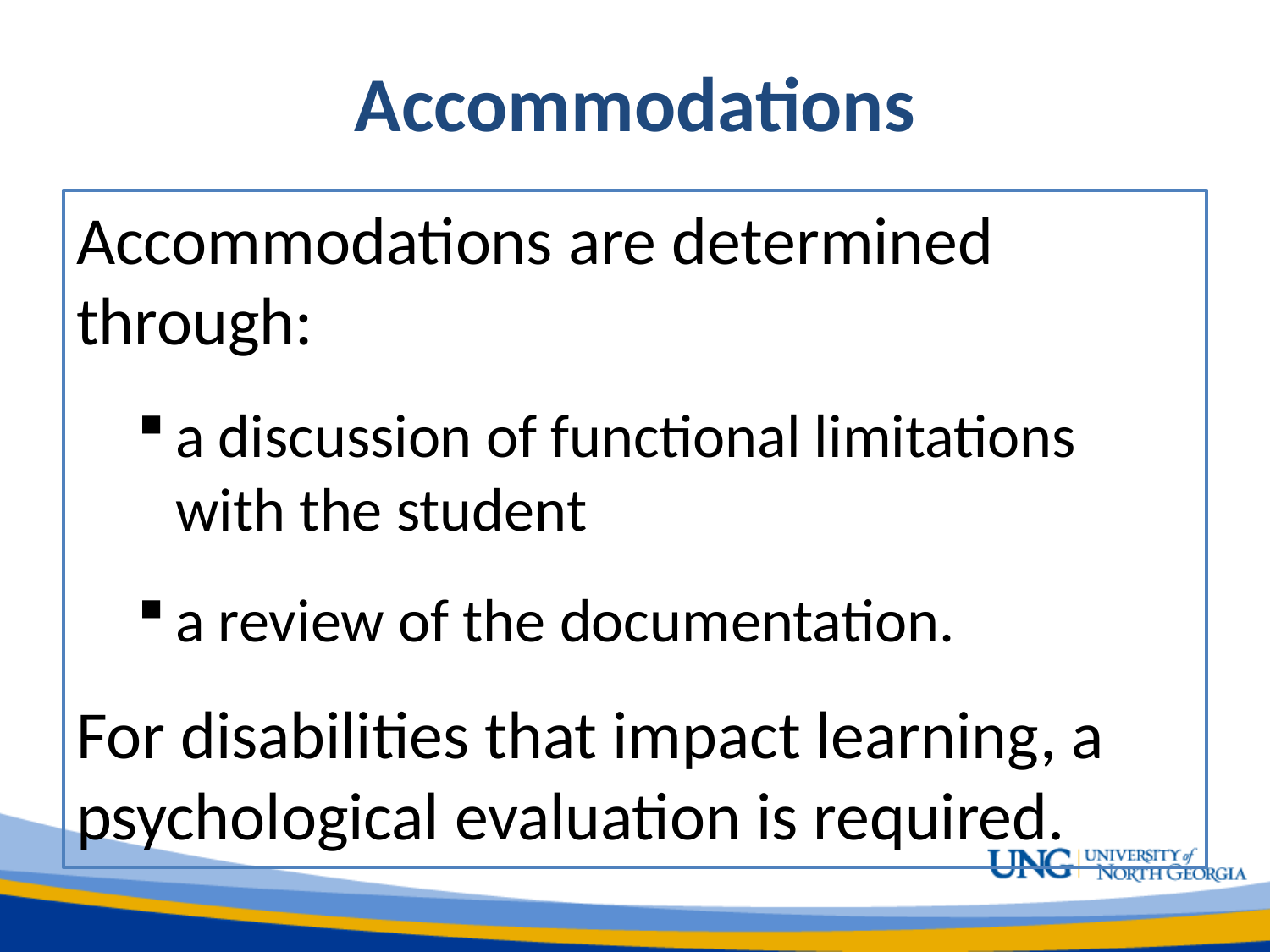

# Accommodations
Accommodations are determined through:
a discussion of functional limitations with the student
a review of the documentation.
For disabilities that impact learning, a psychological evaluation is required.